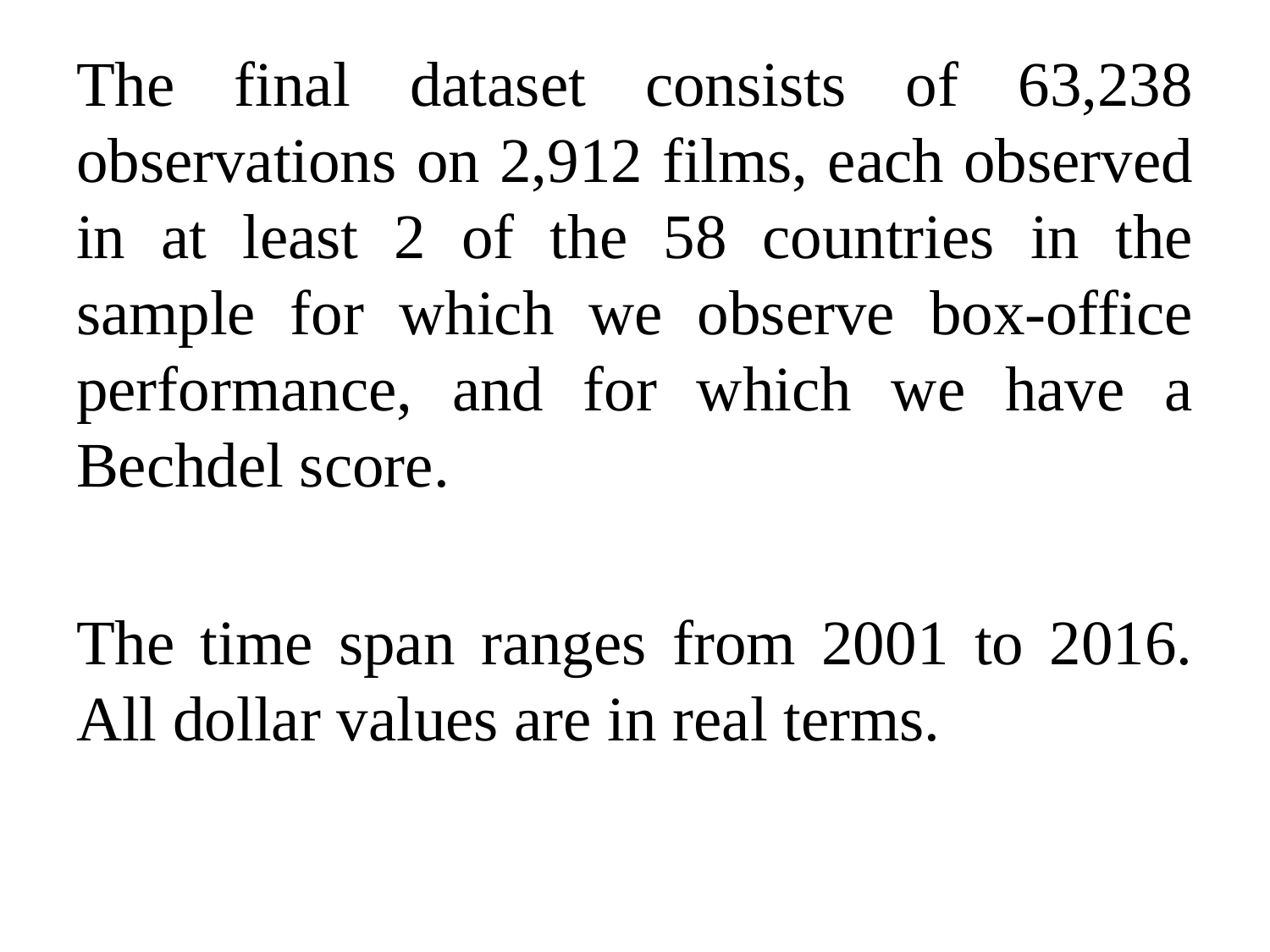

The final dataset consists of 63,238 observations on 2,912 films, each observed in at least 2 of the 58 countries in the sample for which we observe box-office performance, and for which we have a Bechdel score.

The time span ranges from 2001 to 2016. All dollar values are in real terms.